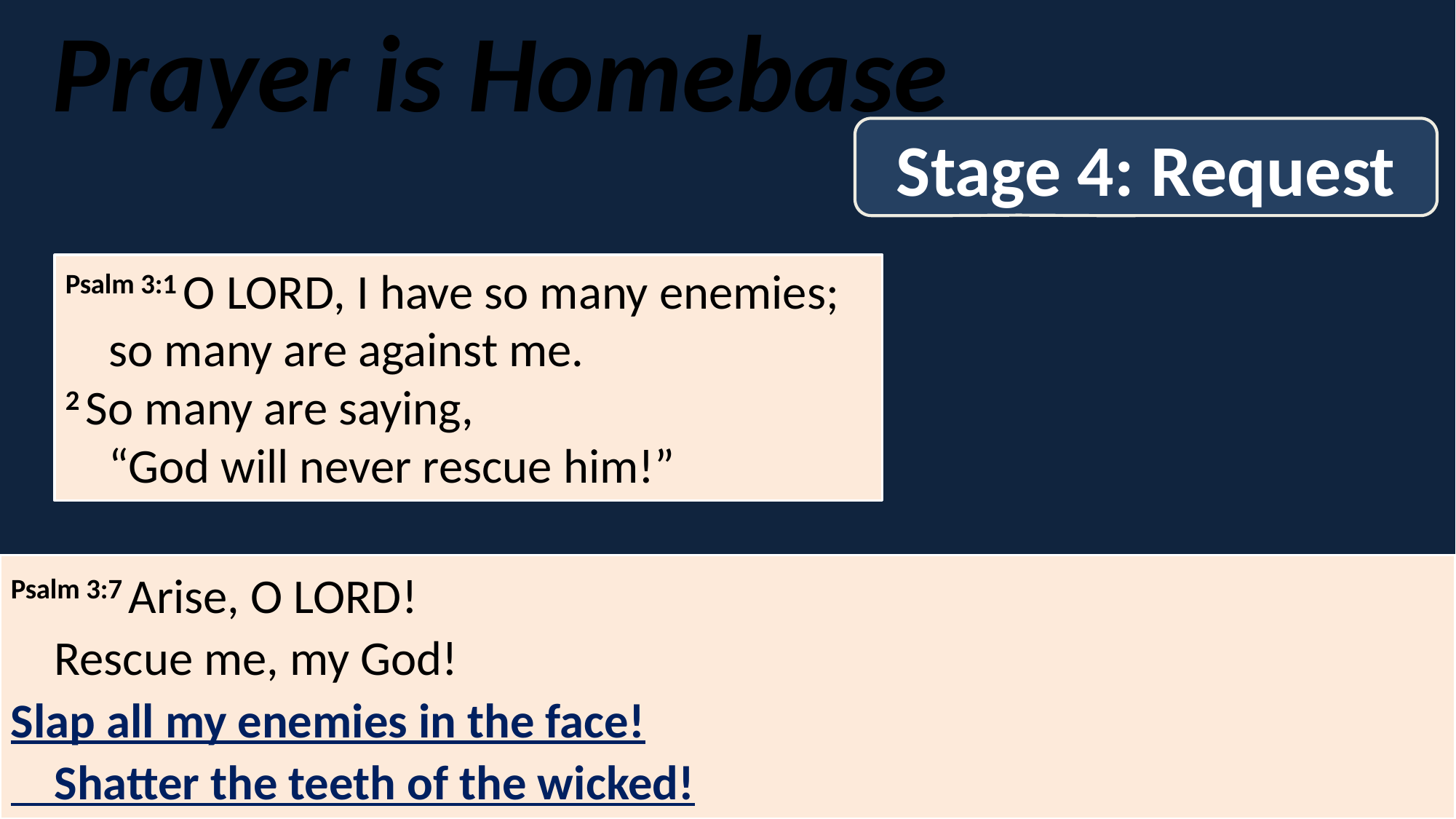

Prayer is Homebase
Stage 4: Request
Psalm 3:1 O Lord, I have so many enemies;
    so many are against me.
2 So many are saying,
    “God will never rescue him!”
Psalm 3:7 Arise, O Lord!
    Rescue me, my God!
Slap all my enemies in the face!
    Shatter the teeth of the wicked!